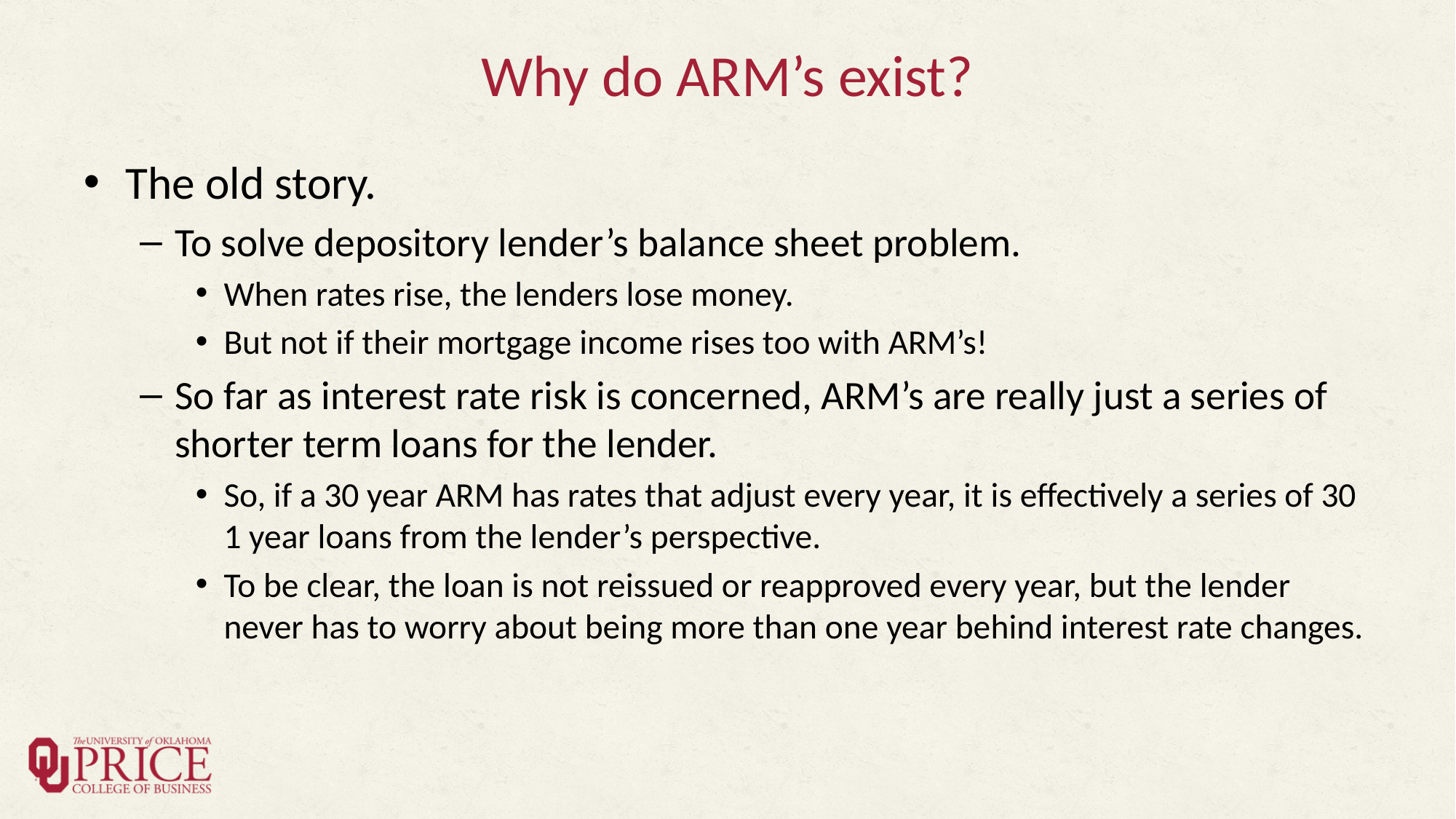

# Why do ARM’s exist?
The old story.
To solve depository lender’s balance sheet problem.
When rates rise, the lenders lose money.
But not if their mortgage income rises too with ARM’s!
So far as interest rate risk is concerned, ARM’s are really just a series of shorter term loans for the lender.
So, if a 30 year ARM has rates that adjust every year, it is effectively a series of 30 1 year loans from the lender’s perspective.
To be clear, the loan is not reissued or reapproved every year, but the lender never has to worry about being more than one year behind interest rate changes.